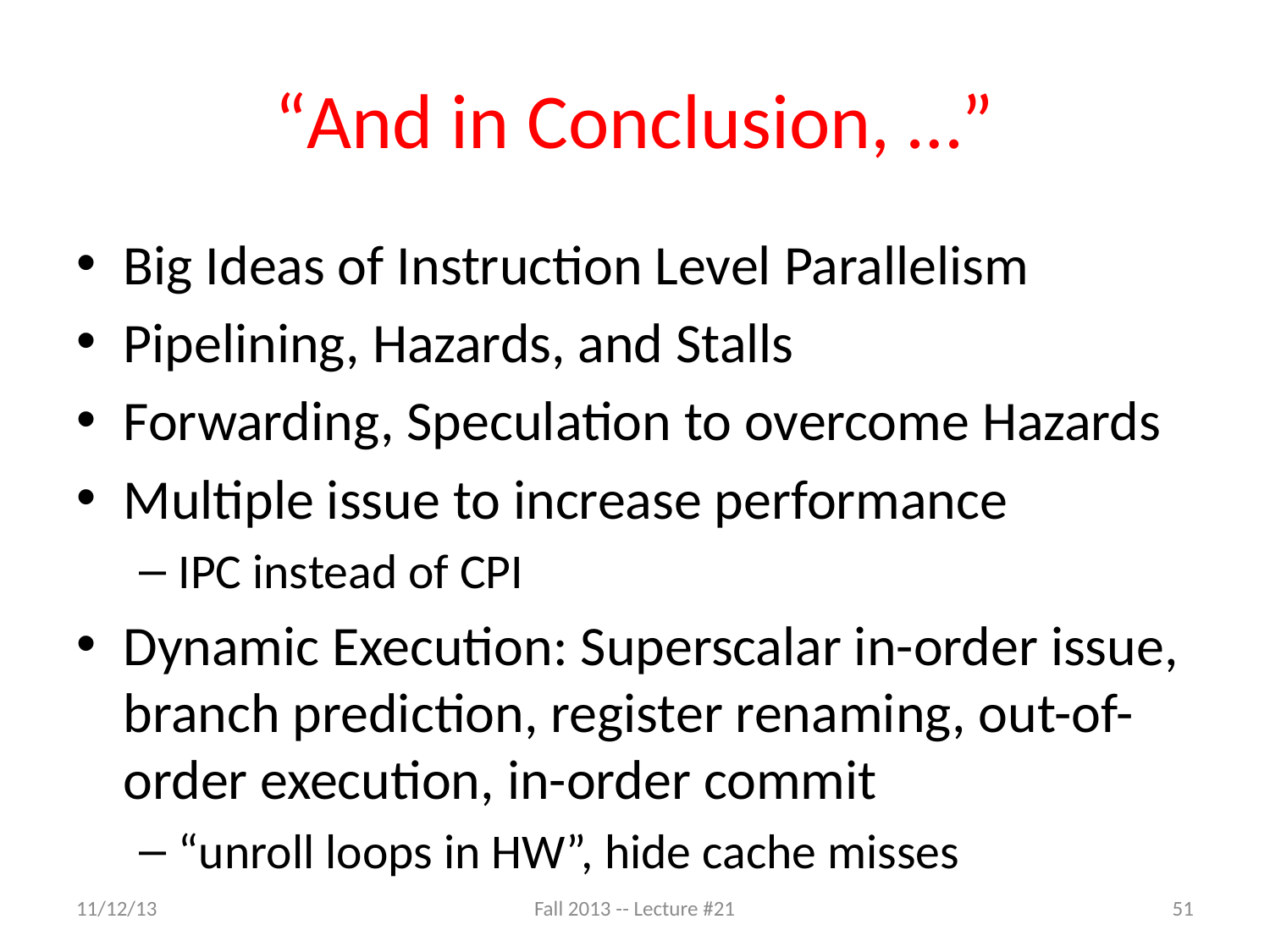

# “And in Conclusion, …”
Big Ideas of Instruction Level Parallelism
Pipelining, Hazards, and Stalls
Forwarding, Speculation to overcome Hazards
Multiple issue to increase performance
IPC instead of CPI
Dynamic Execution: Superscalar in-order issue, branch prediction, register renaming, out-of-order execution, in-order commit
“unroll loops in HW”, hide cache misses
11/12/13
Fall 2013 -- Lecture #21
51